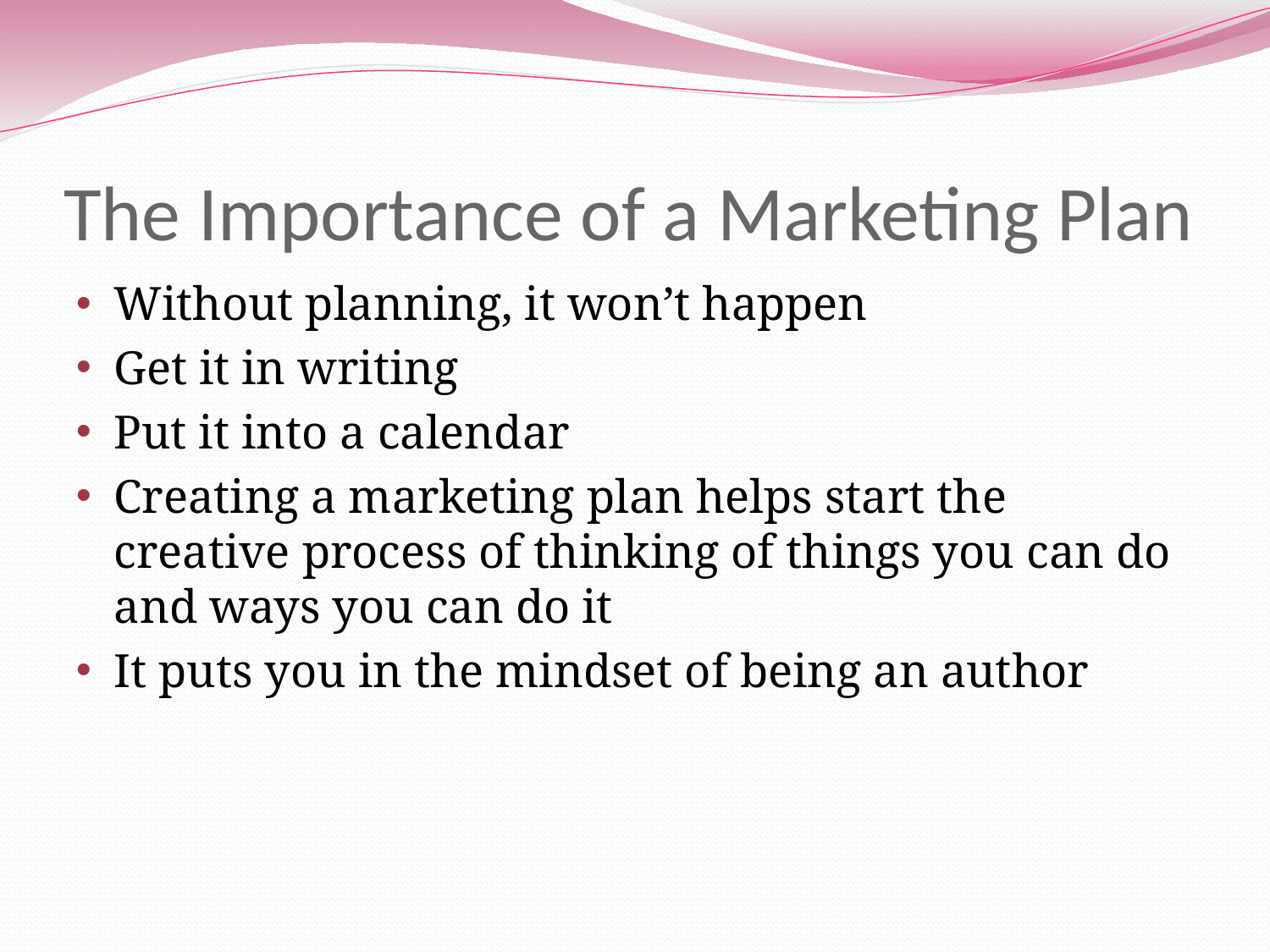

# The Importance of a Marketing Plan
Without planning, it won’t happen
Get it in writing
Put it into a calendar
Creating a marketing plan helps start the creative process of thinking of things you can do and ways you can do it
It puts you in the mindset of being an author